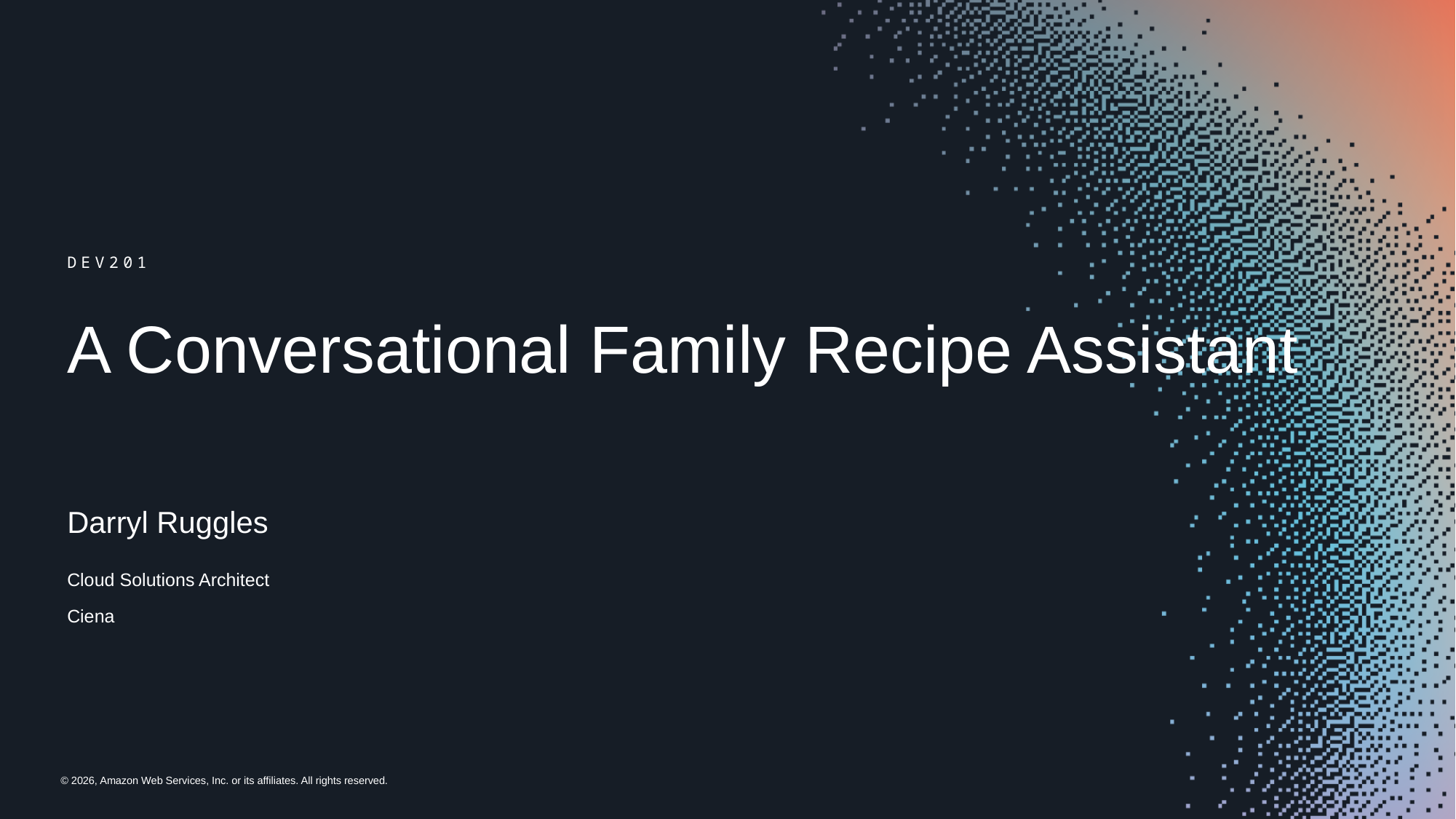

Darryl Ruggles
DEV201
# A Conversational Family Recipe Assistant
Darryl Ruggles
Cloud Solutions Architect
Ciena